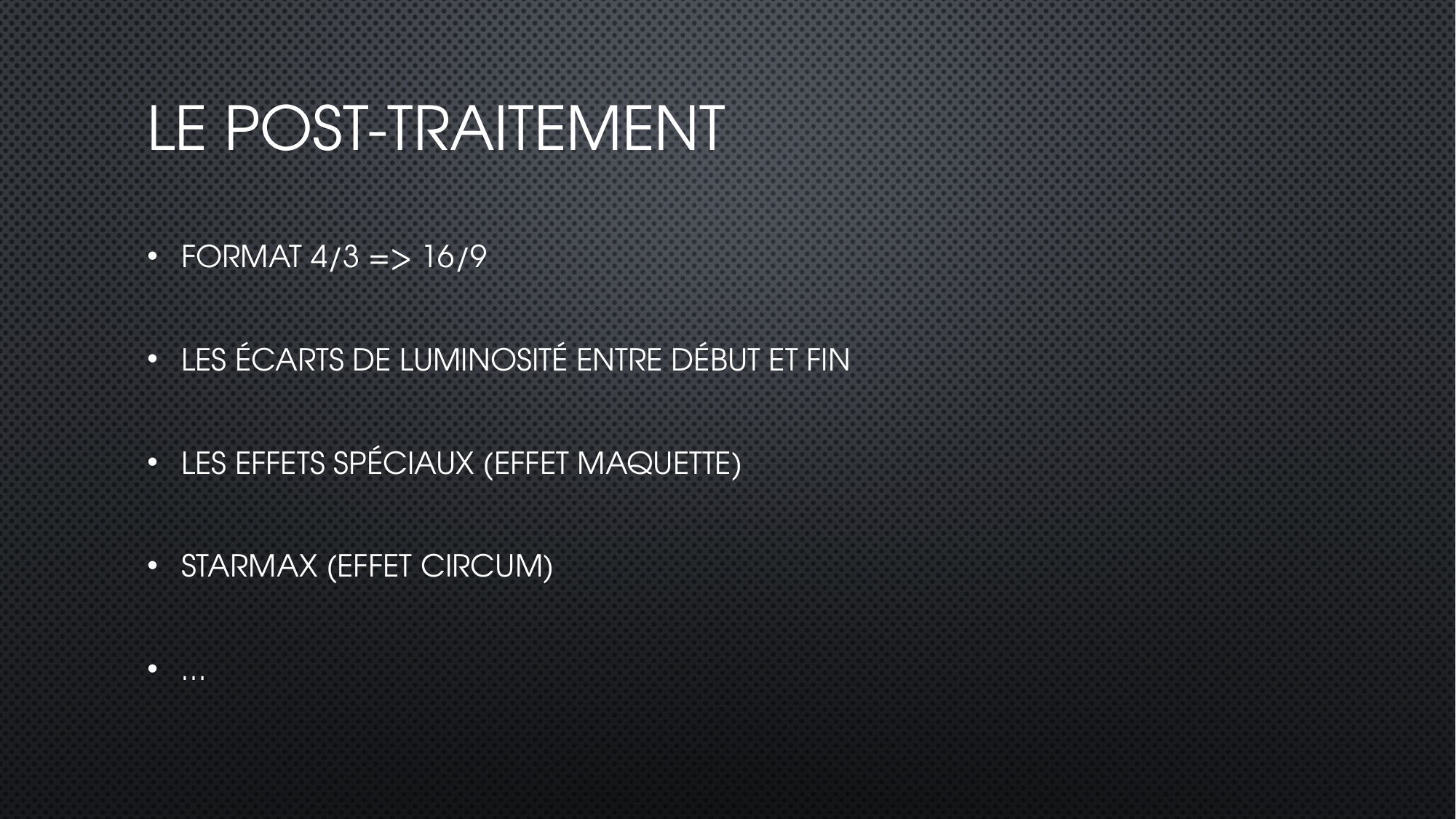

# Le post-traitement

Format 4/3 => 16/9

Les écarts de luminosité entre début et fin

Les effets spéciaux (effet maquette)

Starmax (effet circum)

…